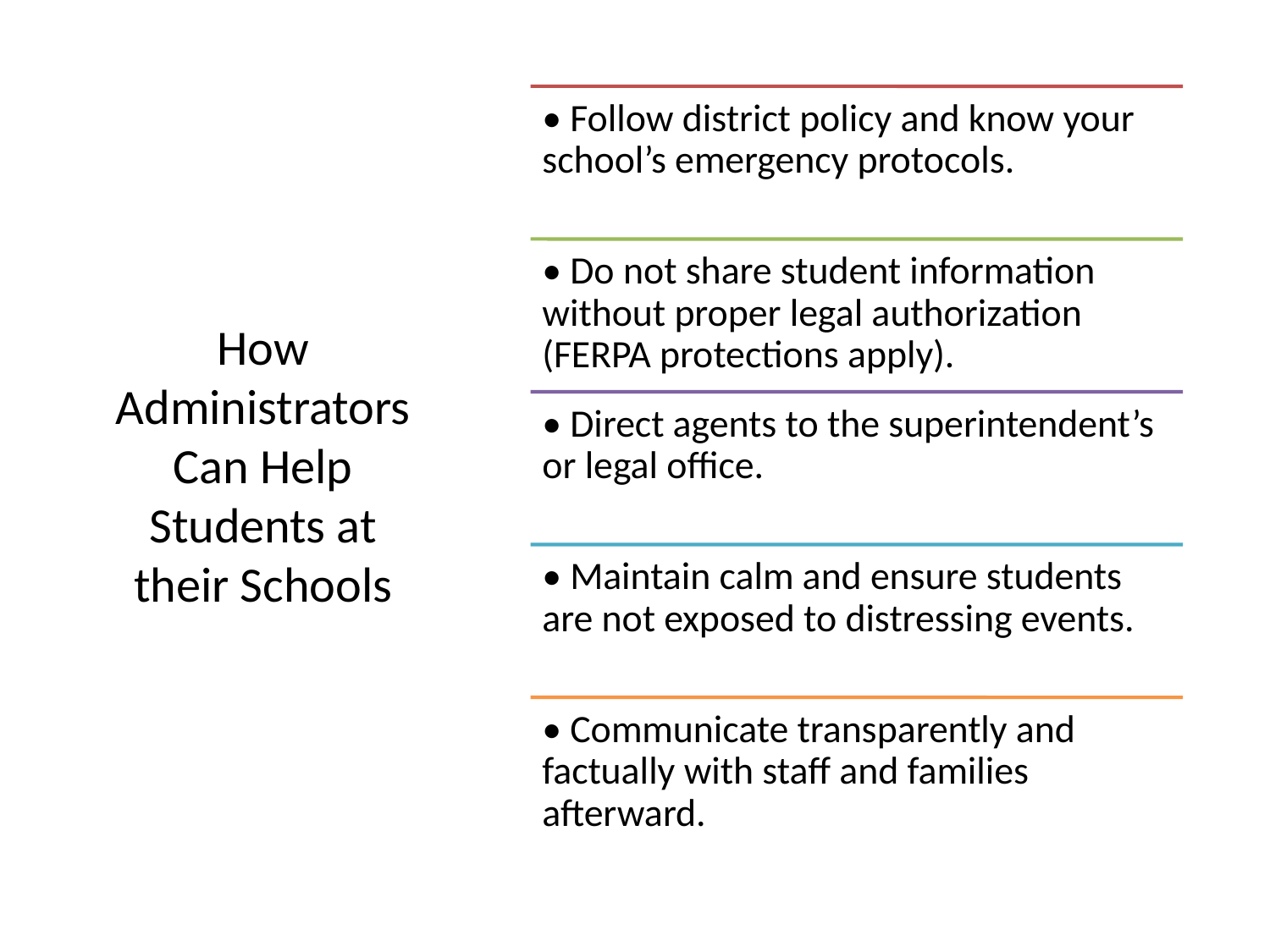

# How Administrators Can Help Students at their Schools
• Follow district policy and know your school’s emergency protocols.
• Do not share student information without proper legal authorization (FERPA protections apply).
• Direct agents to the superintendent’s or legal office.
• Maintain calm and ensure students are not exposed to distressing events.
• Communicate transparently and factually with staff and families afterward.